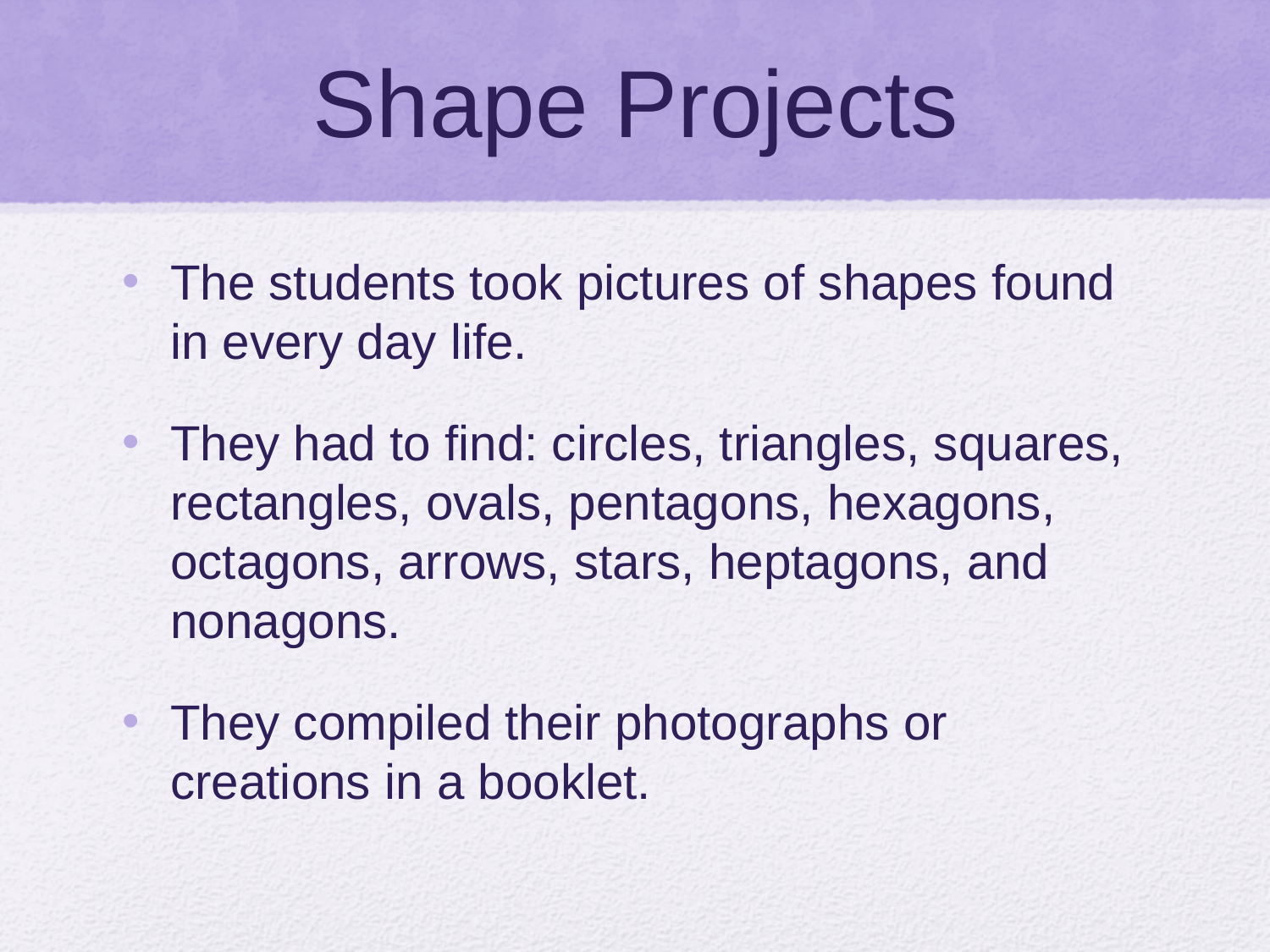

# Shape Projects
The students took pictures of shapes found in every day life.
They had to find: circles, triangles, squares, rectangles, ovals, pentagons, hexagons, octagons, arrows, stars, heptagons, and nonagons.
They compiled their photographs or creations in a booklet.